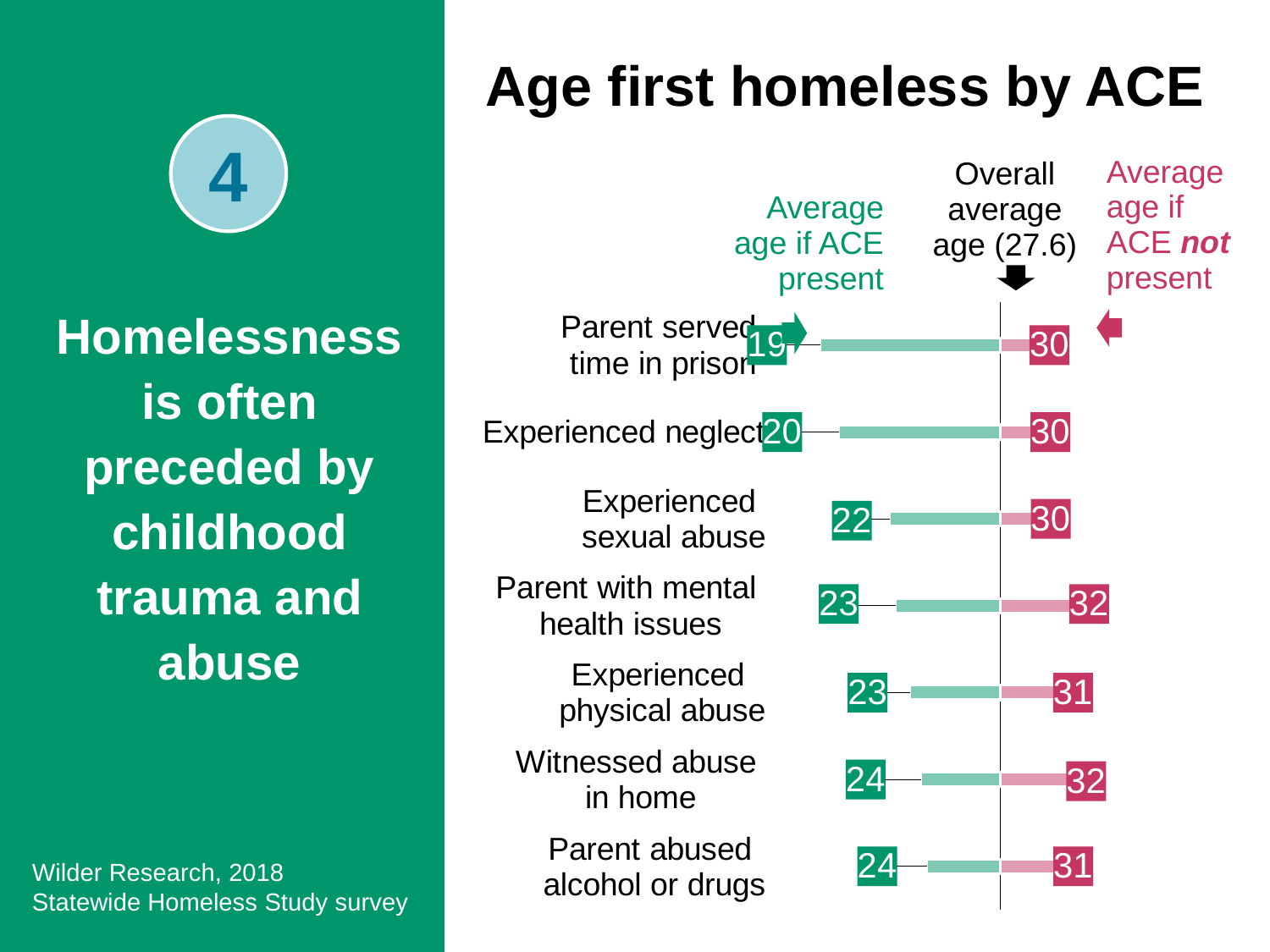

Age first homeless by ACE
4
Overall average age (27.6)

Average age if ACE present

Average age if ACE not present

### Chart

| Category | Yes  | No |
|---|---|---|
| Parent served
time in prison | 19.0 | 30.0 |
| Experienced neglect | 19.9 | 29.8 |
| Experienced
sexual abuse | 22.3 | 29.9 |
| Parent with mental
health issues | 22.6 | 31.5 |
| Experienced
physical abuse | 23.3 | 30.9 |
| Witnessed abuse
in home | 23.8 | 31.7 |
| Parent abused
alcohol or drugs | 24.1 | 31.0 |
Homelessness is often preceded by childhood trauma and abuse
Wilder Research, 2018
Statewide Homeless Study survey